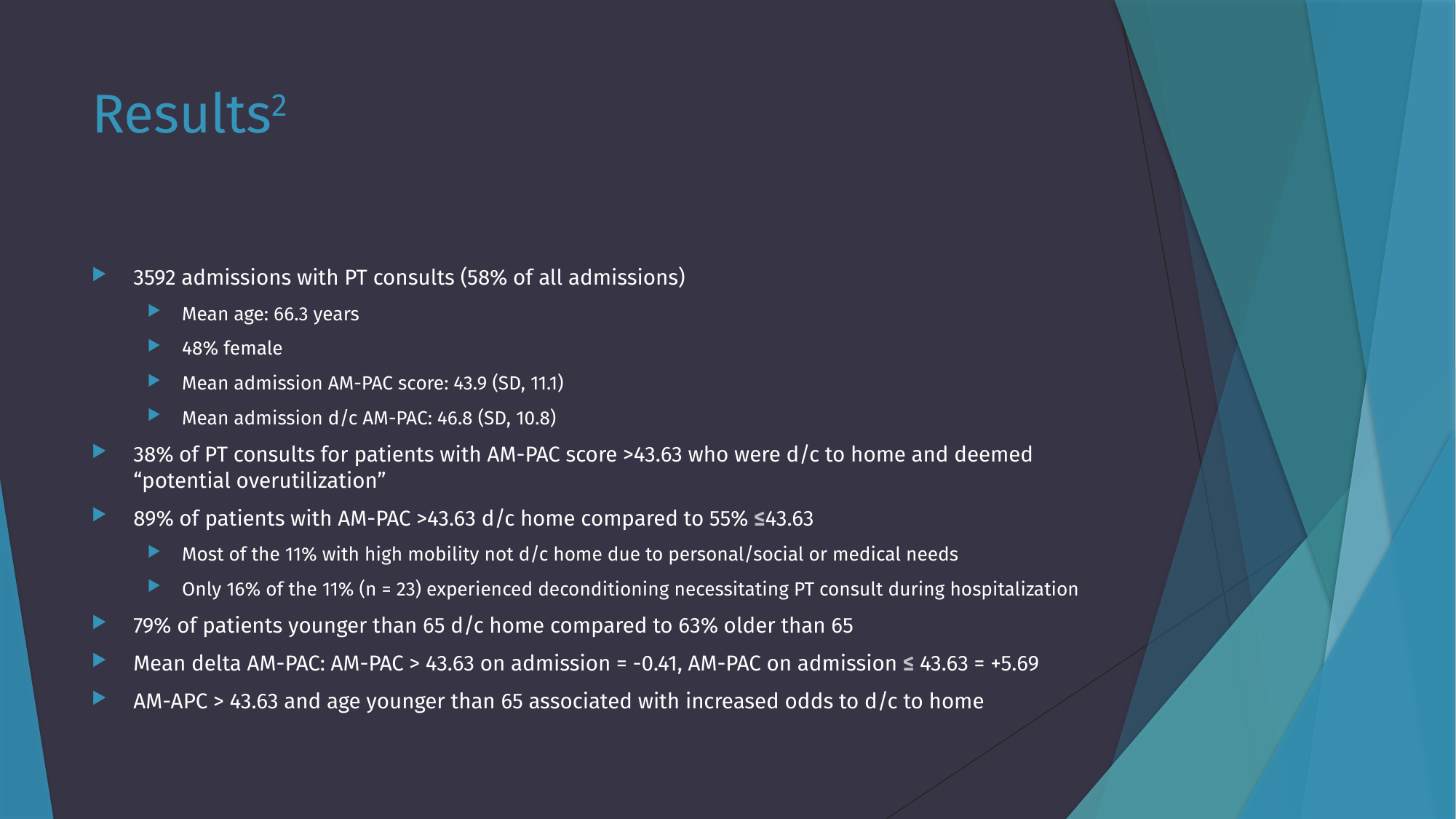

# Results2
3592 admissions with PT consults (58% of all admissions)
Mean age: 66.3 years
48% female
Mean admission AM-PAC score: 43.9 (SD, 11.1)
Mean admission d/c AM-PAC: 46.8 (SD, 10.8)
38% of PT consults for patients with AM-PAC score >43.63 who were d/c to home and deemed “potential overutilization”
89% of patients with AM-PAC >43.63 d/c home compared to 55% ≤43.63
Most of the 11% with high mobility not d/c home due to personal/social or medical needs
Only 16% of the 11% (n = 23) experienced deconditioning necessitating PT consult during hospitalization
79% of patients younger than 65 d/c home compared to 63% older than 65
Mean delta AM-PAC: AM-PAC > 43.63 on admission = -0.41, AM-PAC on admission ≤ 43.63 = +5.69
AM-APC > 43.63 and age younger than 65 associated with increased odds to d/c to home